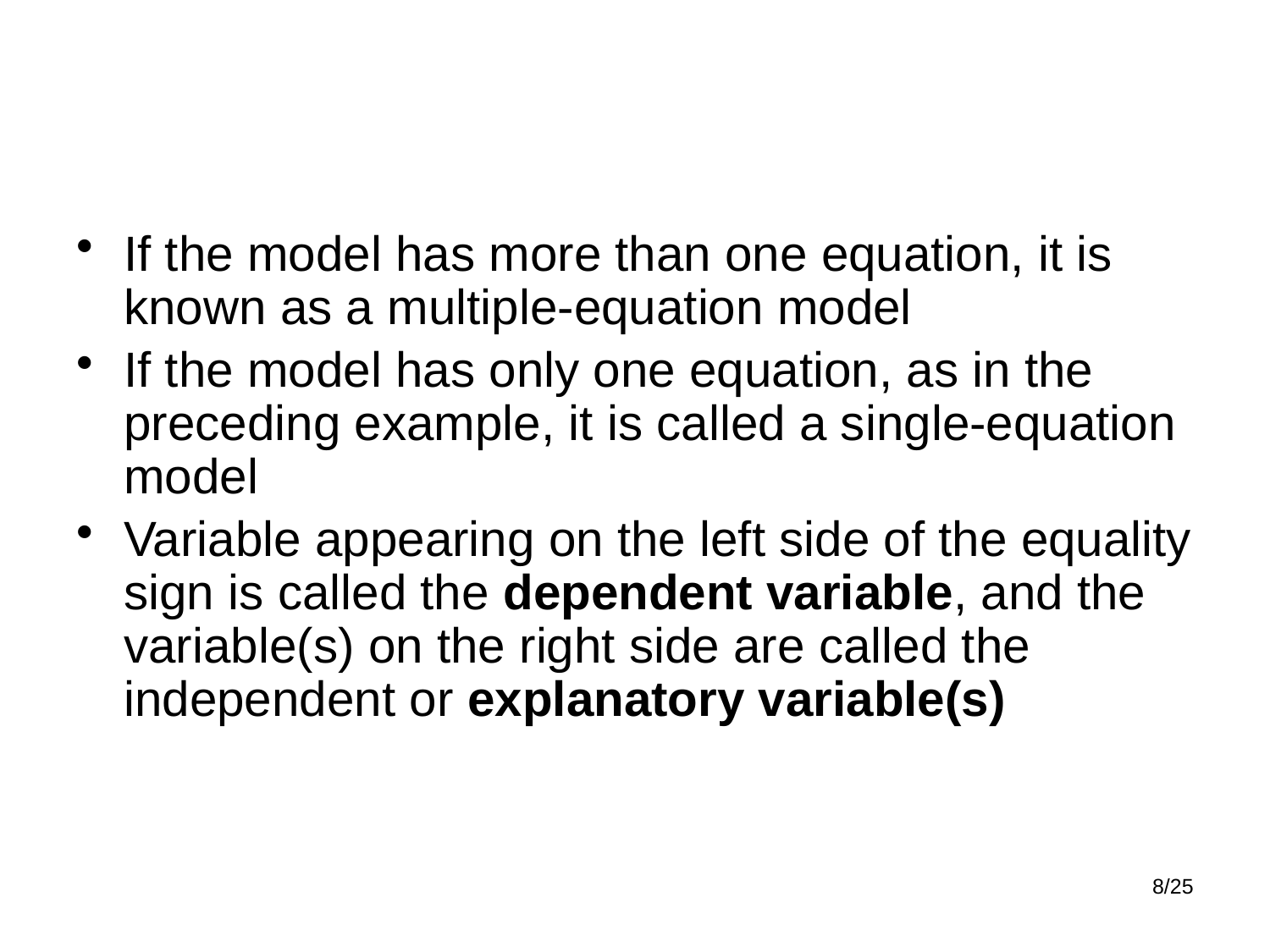

If the model has more than one equation, it is known as a multiple-equation model
If the model has only one equation, as in the preceding example, it is called a single-equation model
Variable appearing on the left side of the equality sign is called the dependent variable, and the variable(s) on the right side are called the independent or explanatory variable(s)
8/25